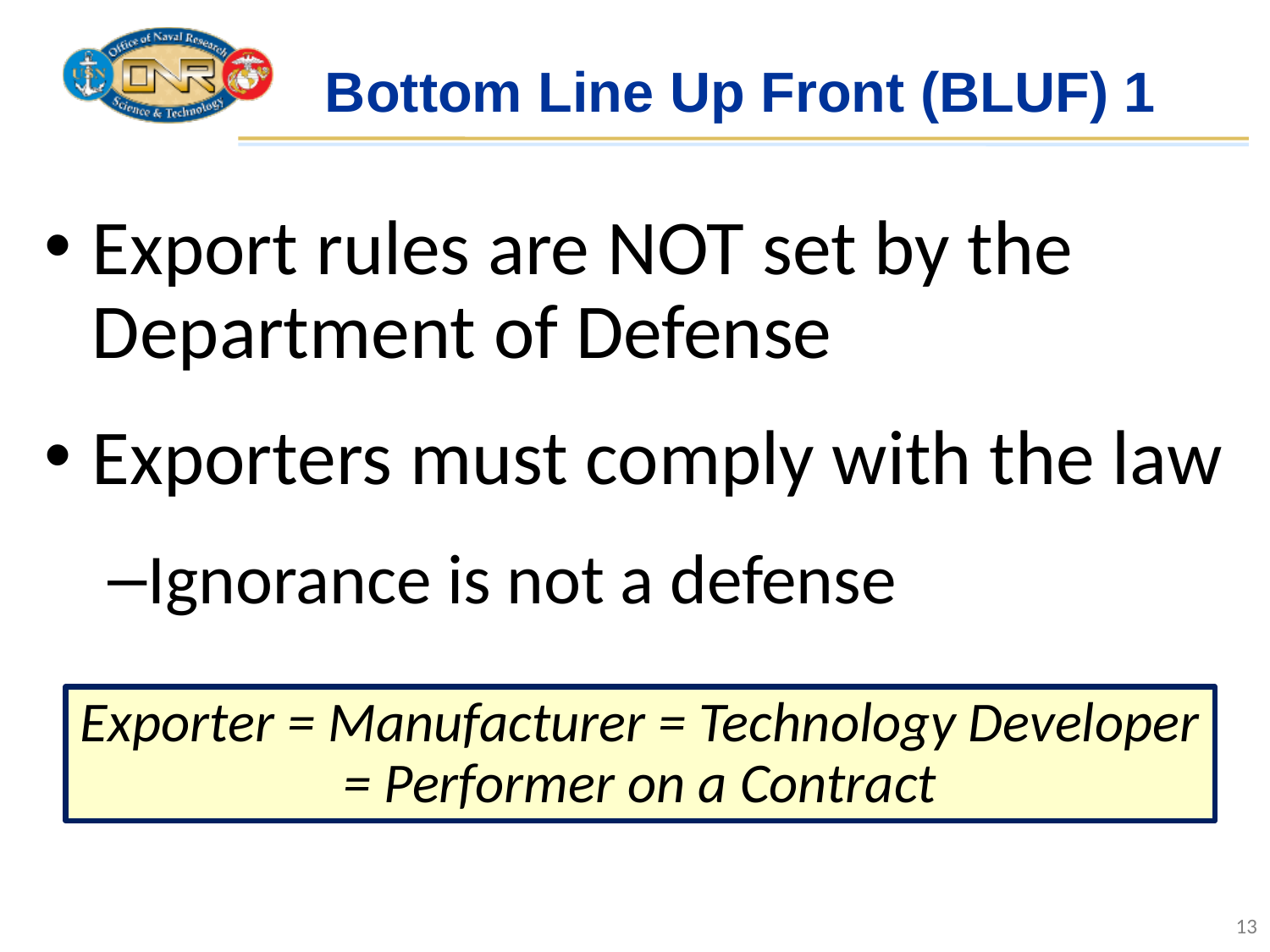

# Bottom Line Up Front (BLUF) 1
Export rules are NOT set by the Department of Defense
Exporters must comply with the law
Ignorance is not a defense

Exporter = Manufacturer = Technology Developer = Performer on a Contract
13